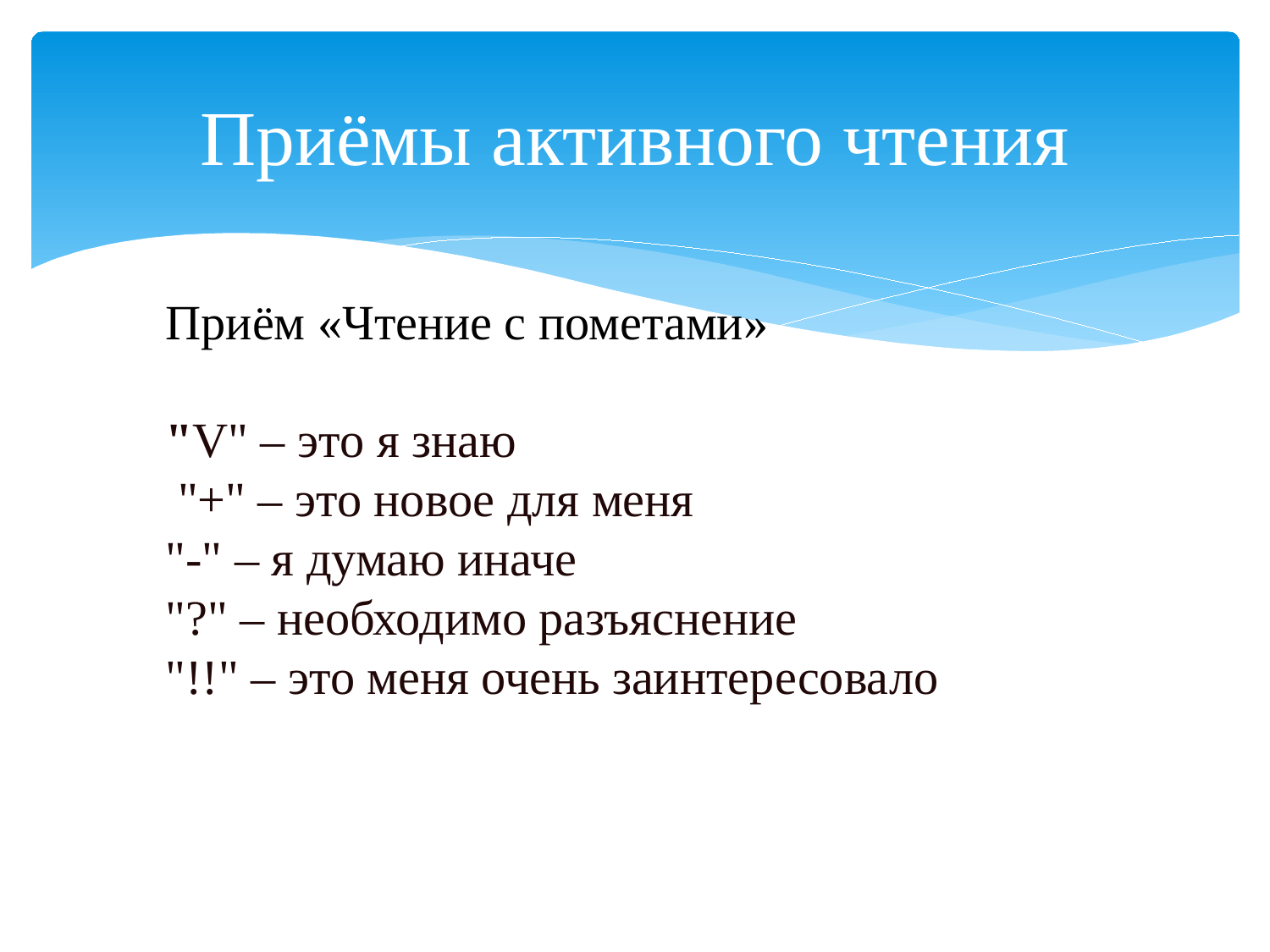

# Приёмы активного чтения

Приём «Чтение с пометами»

"V" – это я знаю
 "+" – это новое для меня
"-" – я думаю иначе
"?" – необходимо разъяснение
"!!" – это меня очень заинтересовало